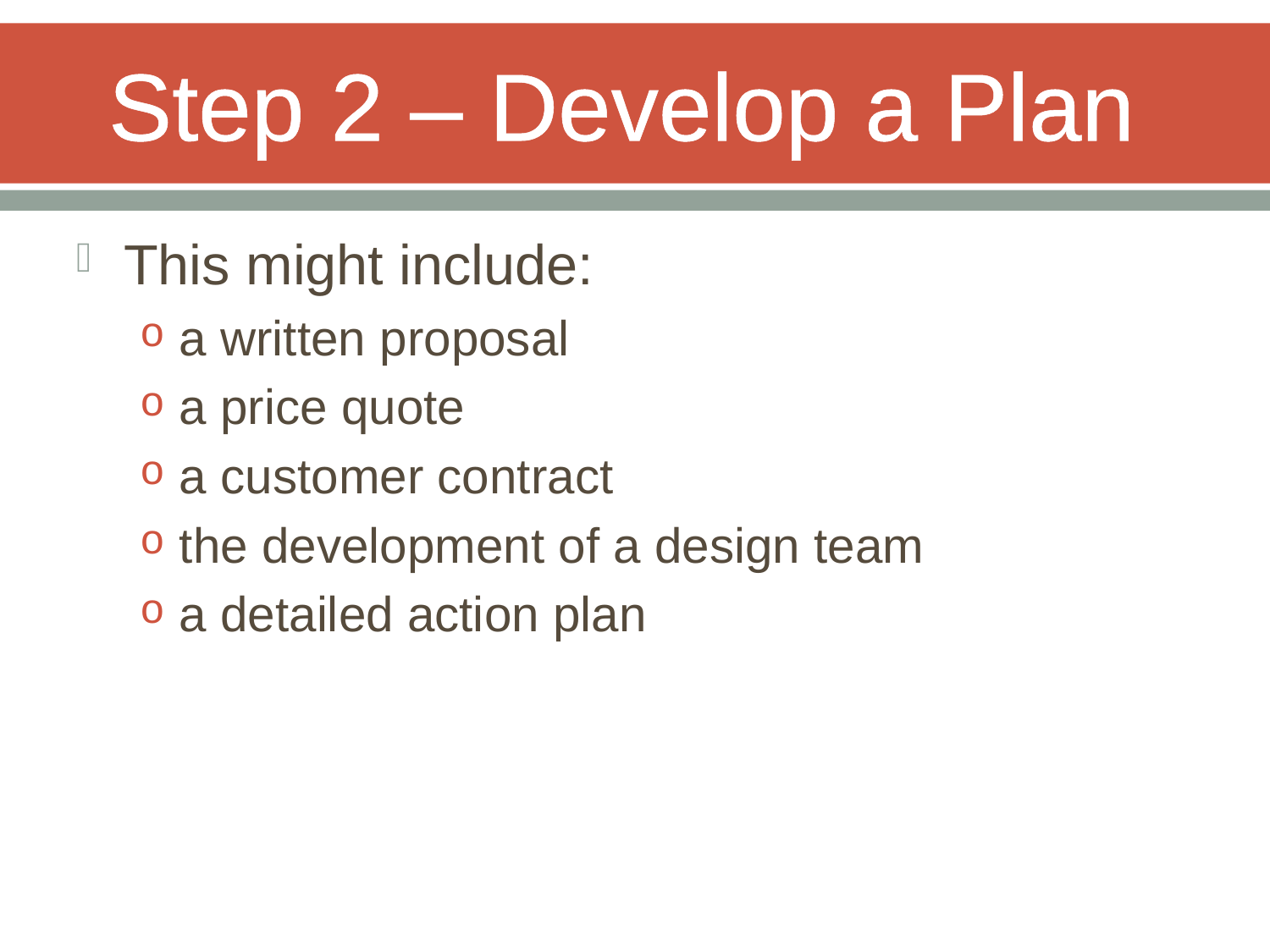

# Step 2 – Develop a Plan
This might include:
a written proposal
a price quote
a customer contract
the development of a design team
a detailed action plan